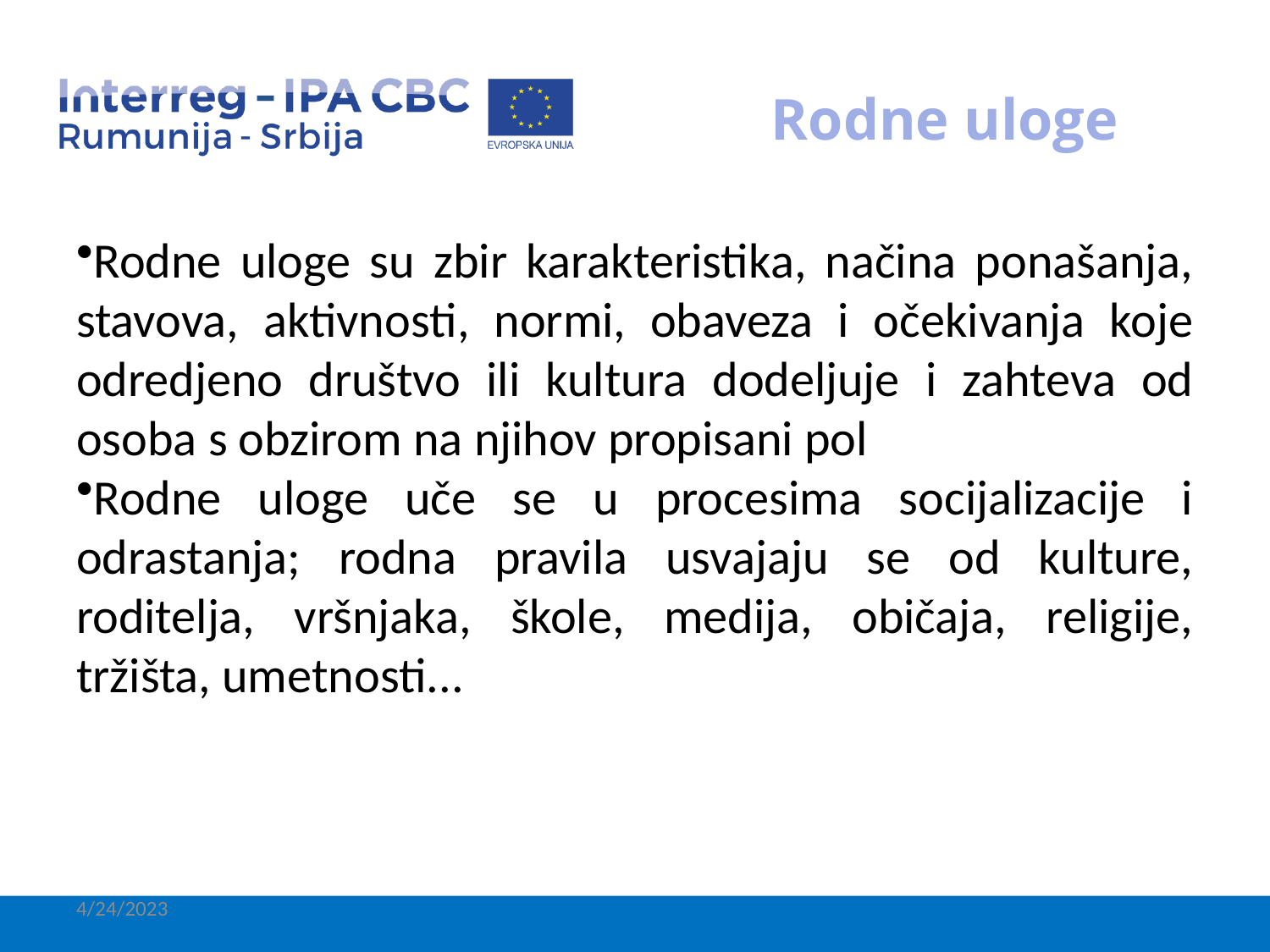

# Rodne uloge
Rodne uloge su zbir karakteristika, načina ponašanja, stavova, aktivnosti, normi, obaveza i očekivanja koje odredjeno društvo ili kultura dodeljuje i zahteva od osoba s obzirom na njihov propisani pol
Rodne uloge uče se u procesima socijalizacije i odrastanja; rodna pravila usvajaju se od kulture, roditelja, vršnjaka, škole, medija, običaja, religije, tržišta, umetnosti...

4/24/2023